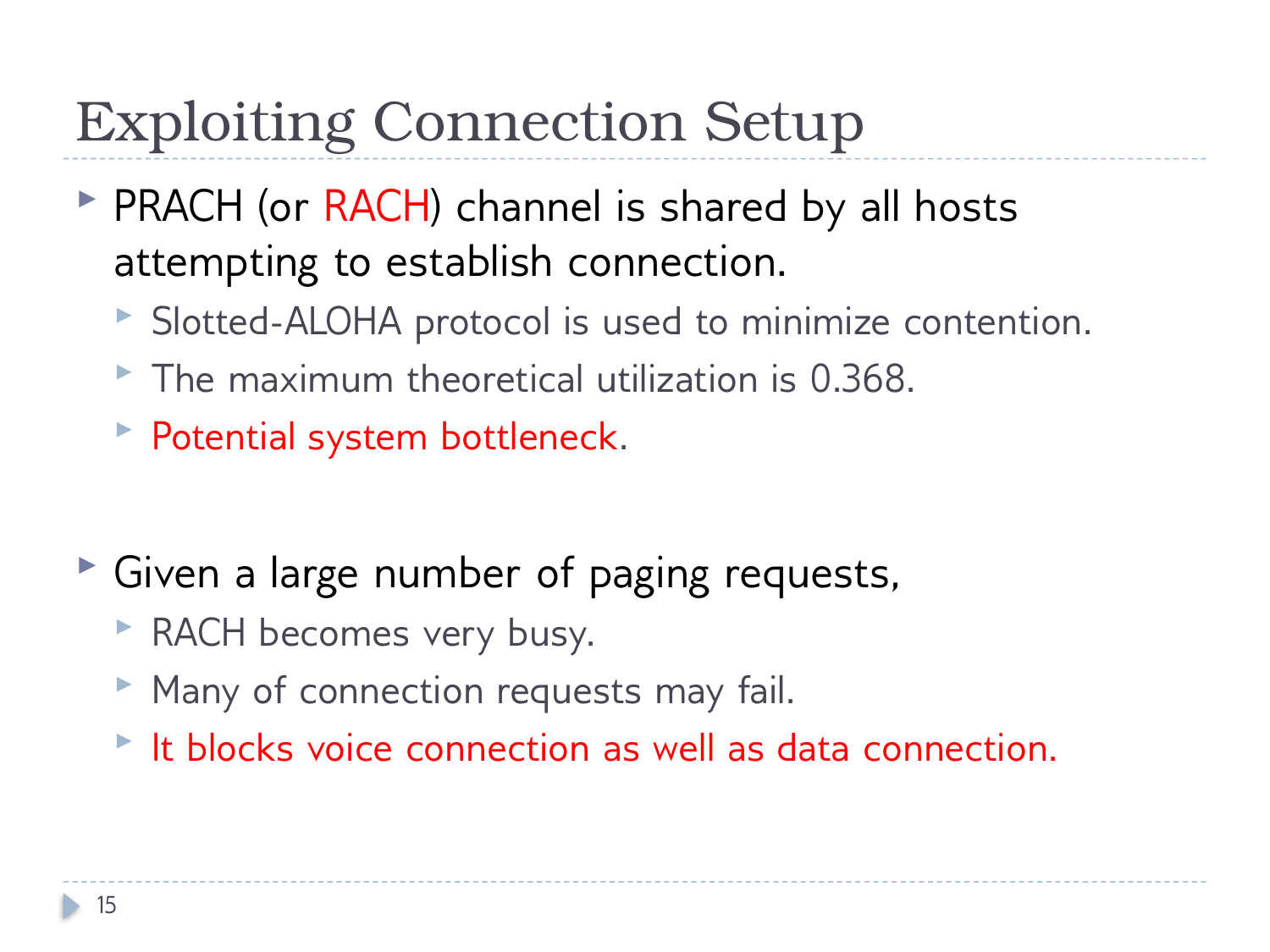

# Exploiting Connection Setup
PRACH (or RACH) channel is shared by all hosts attempting to establish connection.
Slotted-ALOHA protocol is used to minimize contention.
The maximum theoretical utilization is 0.368.
Potential system bottleneck.

Given a large number of paging requests,
RACH becomes very busy.
Many of connection requests may fail.
It blocks voice connection as well as data connection.
15